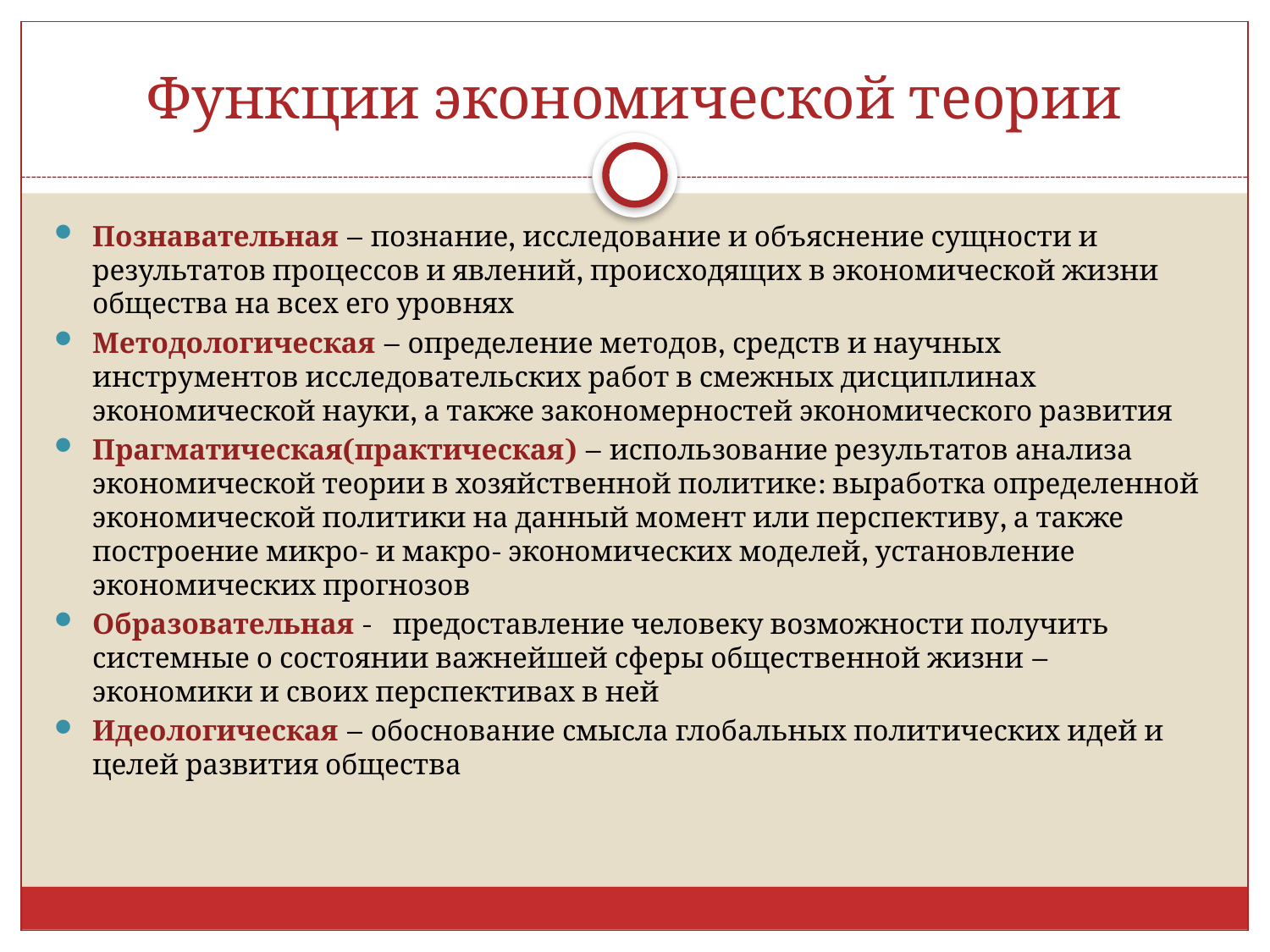

# Функции экономической теории
Познавательная – познание, исследование и объяснение сущности и результатов процессов и явлений, происходящих в экономической жизни общества на всех его уровнях
Методологическая – определение методов, средств и научных инструментов исследовательских работ в смежных дисциплинах экономической науки, а также закономерностей экономического развития
Прагматическая(практическая) – использование результатов анализа экономической теории в хозяйственной политике: выработка определенной экономической политики на данный момент или перспективу, а также построение микро- и макро- экономических моделей, установление экономических прогнозов
Образовательная -   предоставление человеку возможности получить системные о состоянии важнейшей сферы общественной жизни – экономики и своих перспективах в ней
Идеологическая – обоснование смысла глобальных политических идей и целей развития общества